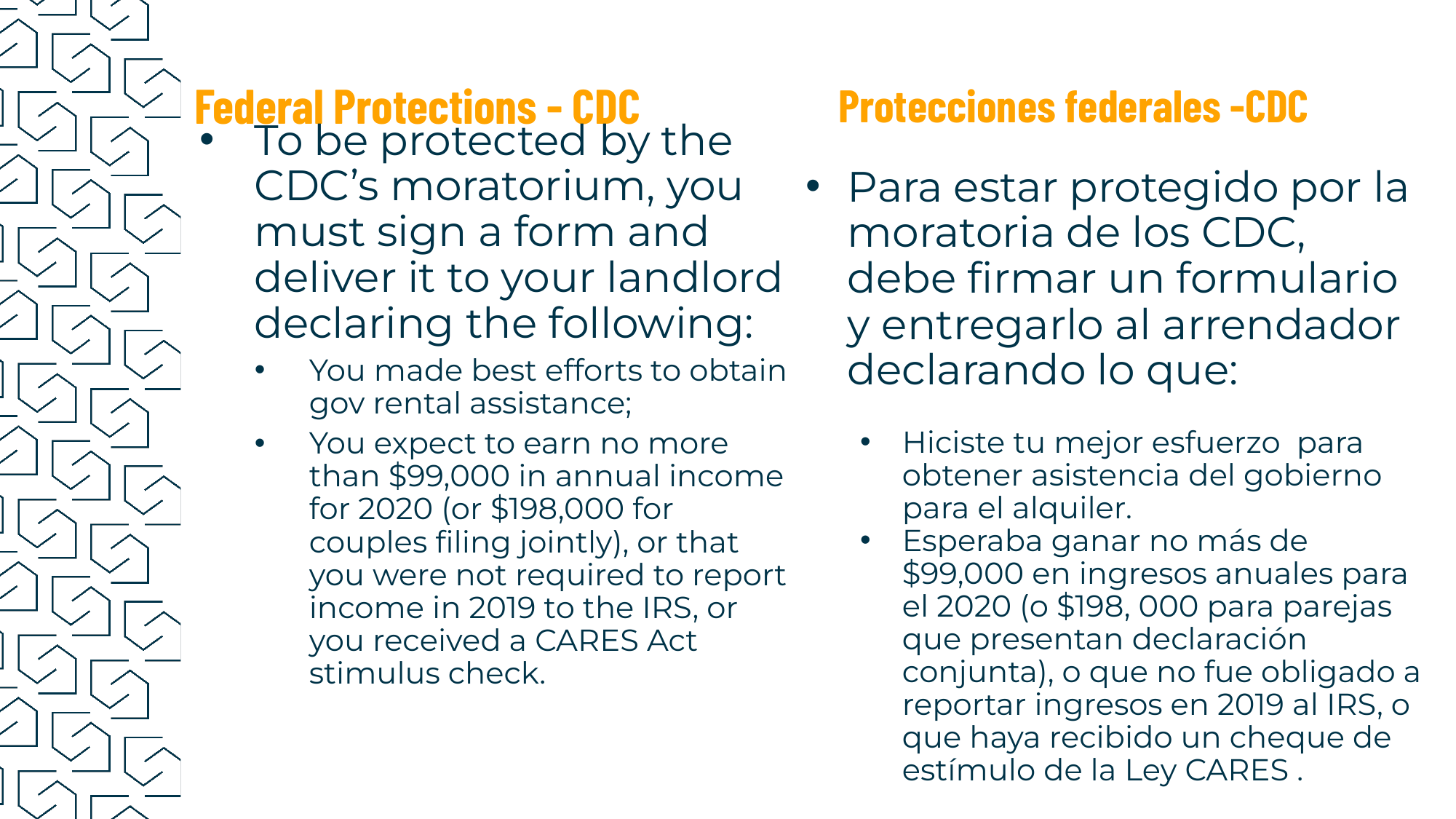

Protecciones federales -CDC
# Federal Protections - CDC
To be protected by the CDC’s moratorium, you must sign a form and deliver it to your landlord declaring the following:
You made best efforts to obtain gov rental assistance;
You expect to earn no more than $99,000 in annual income for 2020 (or $198,000 for couples filing jointly), or that you were not required to report income in 2019 to the IRS, or you received a CARES Act stimulus check.
Para estar protegido por la moratoria de los CDC, debe firmar un formulario y entregarlo al arrendador  declarando lo que:

Hiciste tu mejor esfuerzo  para obtener asistencia del gobierno para el alquiler.
Esperaba ganar no más de $99,000 en ingresos anuales para el 2020 (o $198, 000 para parejas que presentan declaración conjunta), o que no fue obligado a reportar ingresos en 2019 al IRS, o que haya recibido un cheque de estímulo de la Ley CARES .